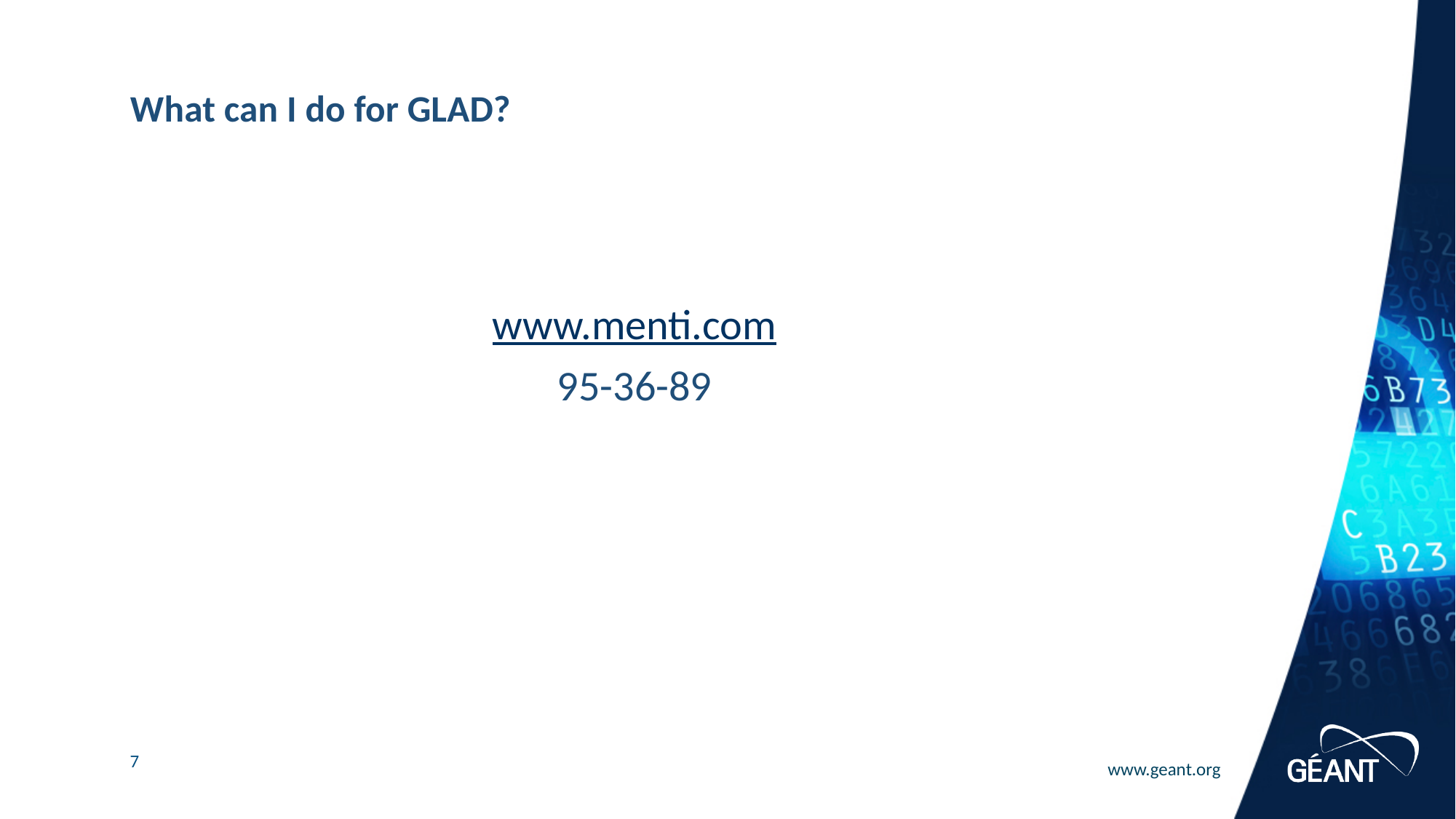

# What can I do for GLAD?

www.menti.com
95-36-89